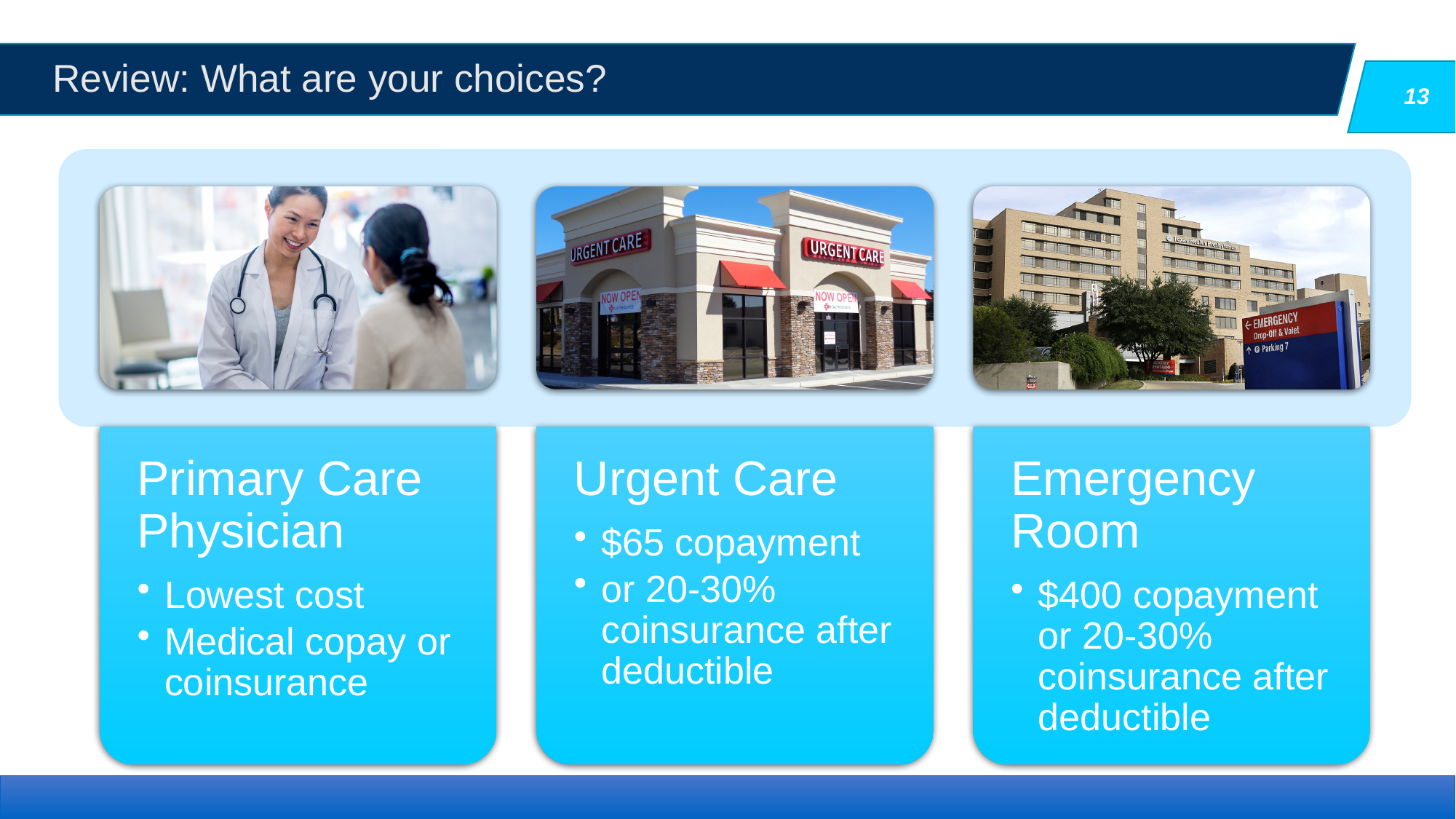

# Review: What are your choices?
Primary Care Physician
Lowest cost
Medical copay or coinsurance
Urgent Care
$65 copayment
or 20-30% coinsurance after deductible
Emergency Room
$400 copayment or 20-30% coinsurance after deductible